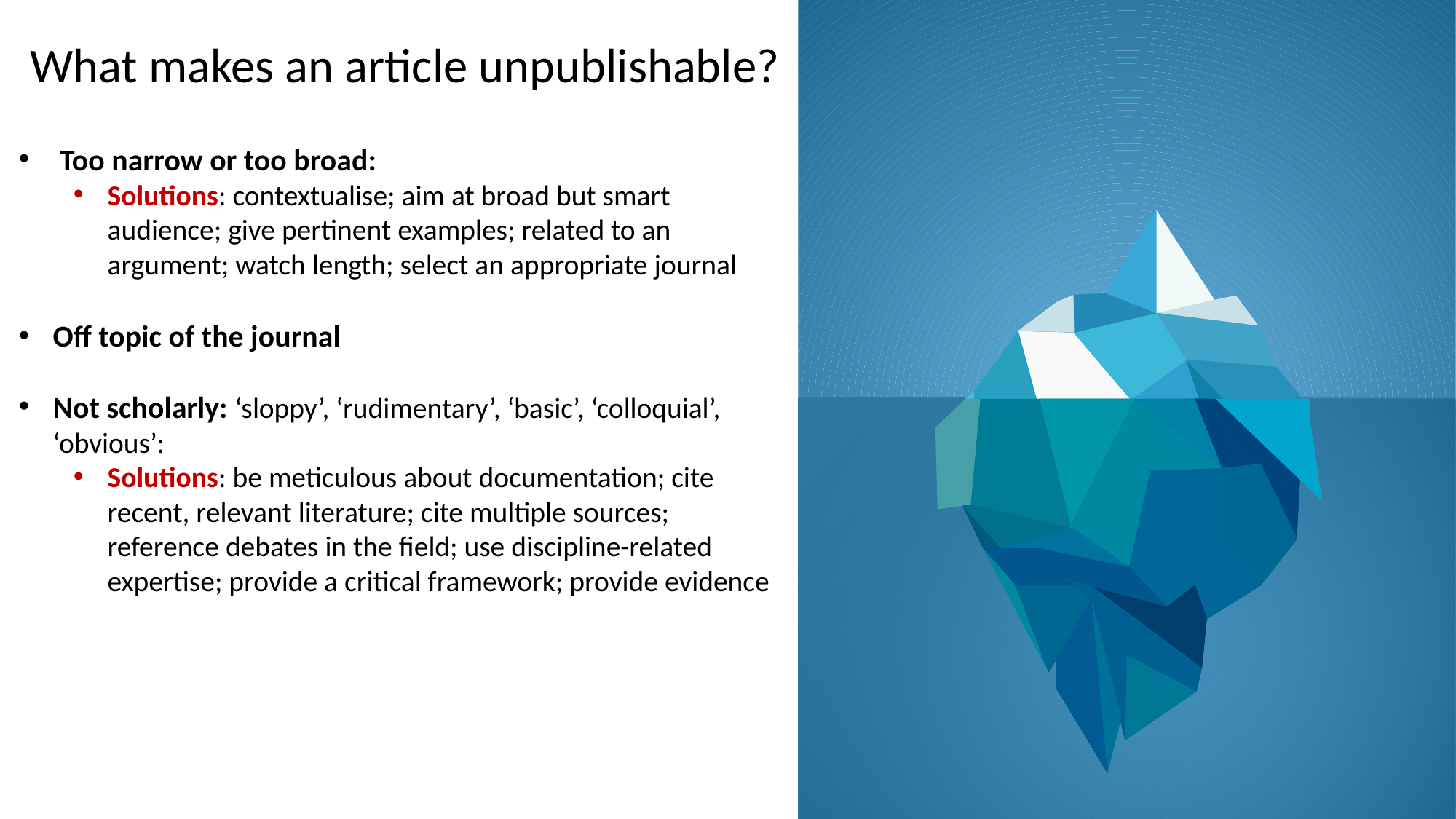

What makes an article unpublishable?
Too narrow or too broad:
Solutions: contextualise; aim at broad but smart audience; give pertinent examples; related to an argument; watch length; select an appropriate journal

Off topic of the journal

Not scholarly: ‘sloppy’, ‘rudimentary’, ‘basic’, ‘colloquial’,  ‘obvious’:
Solutions: be meticulous about documentation; cite recent, relevant literature; cite multiple sources; reference debates in the field; use discipline-related expertise; provide a critical framework; provide evidence